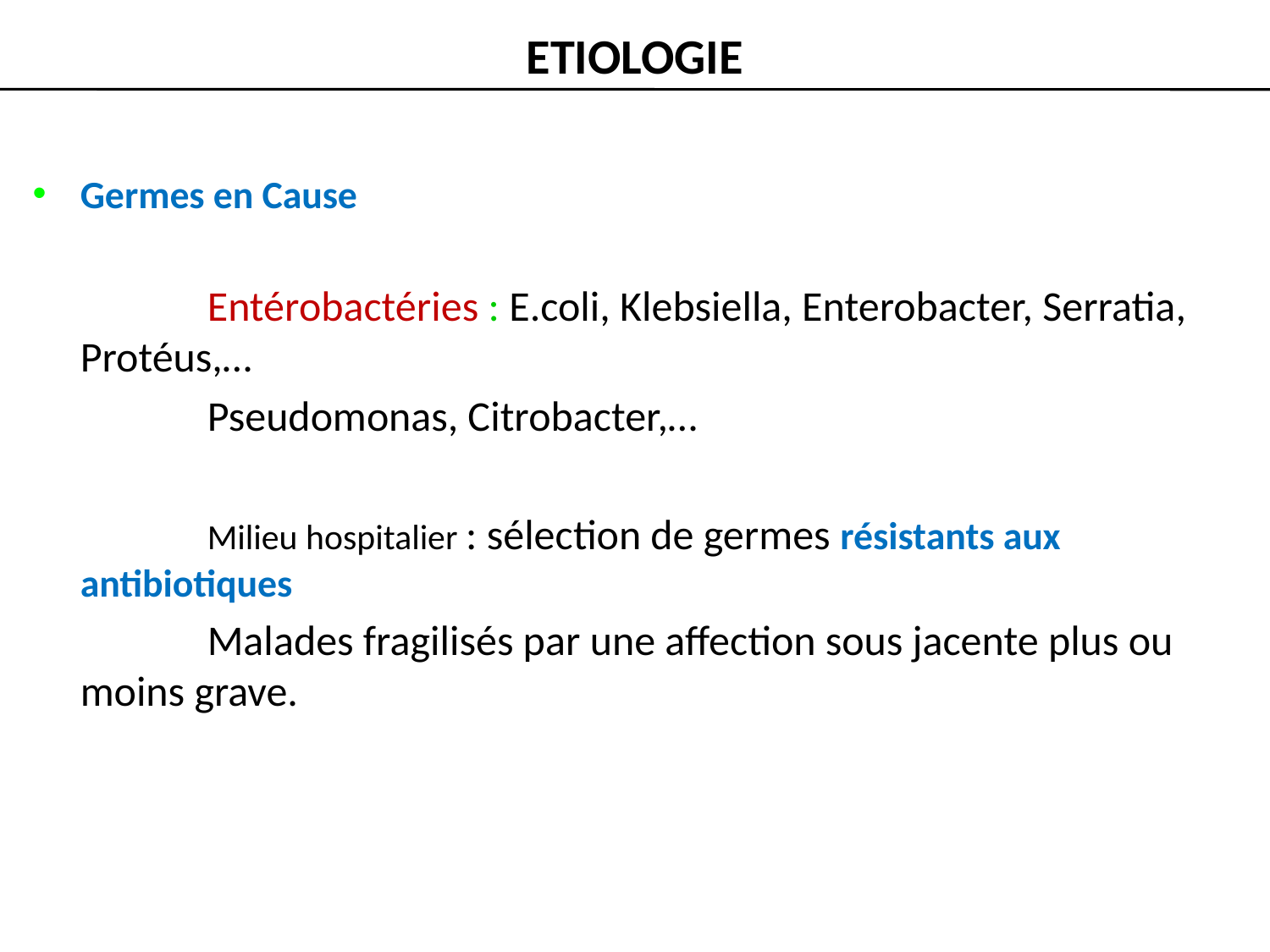

# ETIOLOGIE

Germes en Cause

		Entérobactéries : E.coli, Klebsiella, Enterobacter, Serratia, Protéus,…
		Pseudomonas, Citrobacter,…

		Milieu hospitalier : sélection de germes résistants aux antibiotiques
	 	Malades fragilisés par une affection sous jacente plus ou moins grave.